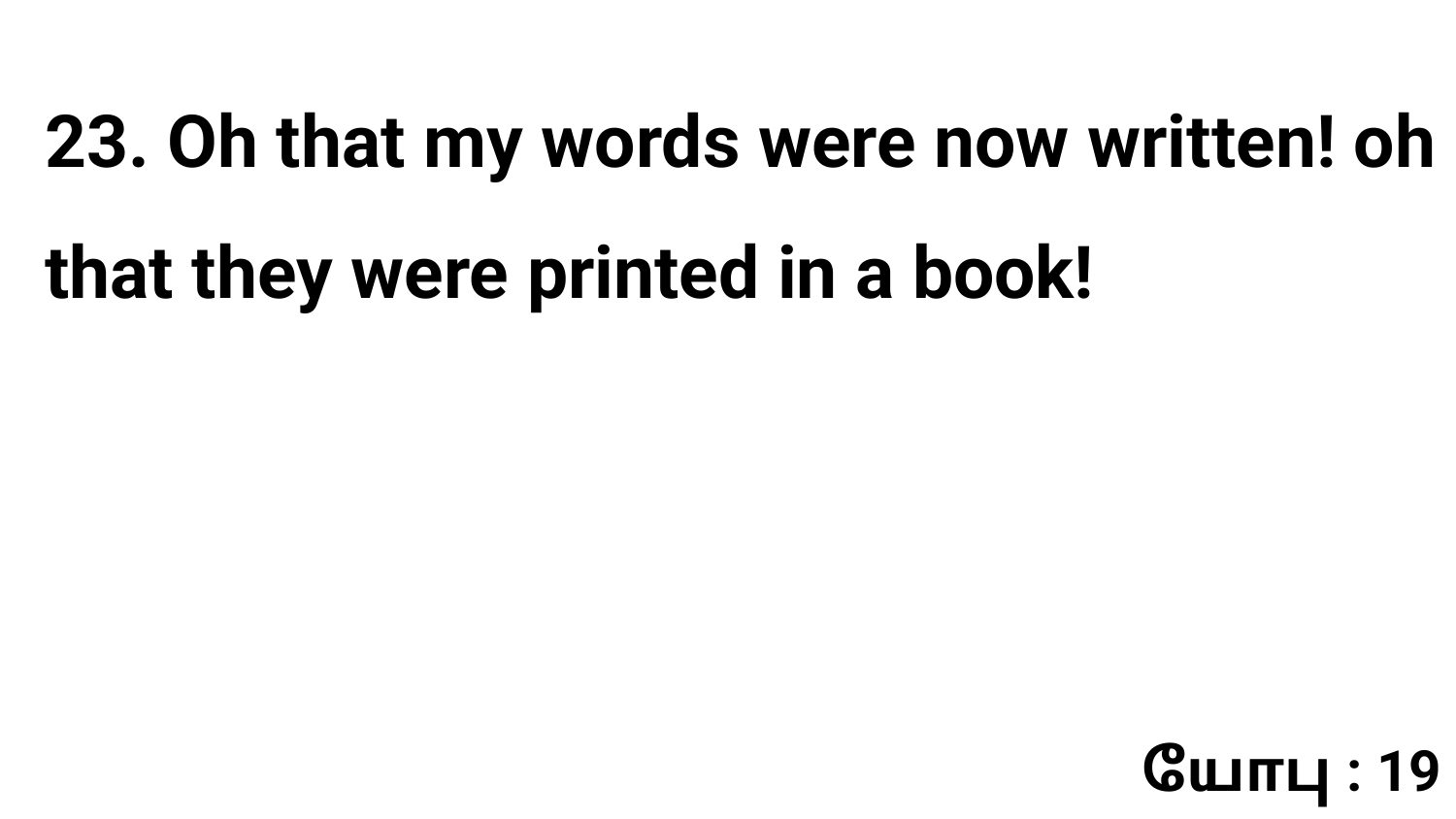

23. Oh that my words were now written! oh that they were printed in a book!
யோபு : 19